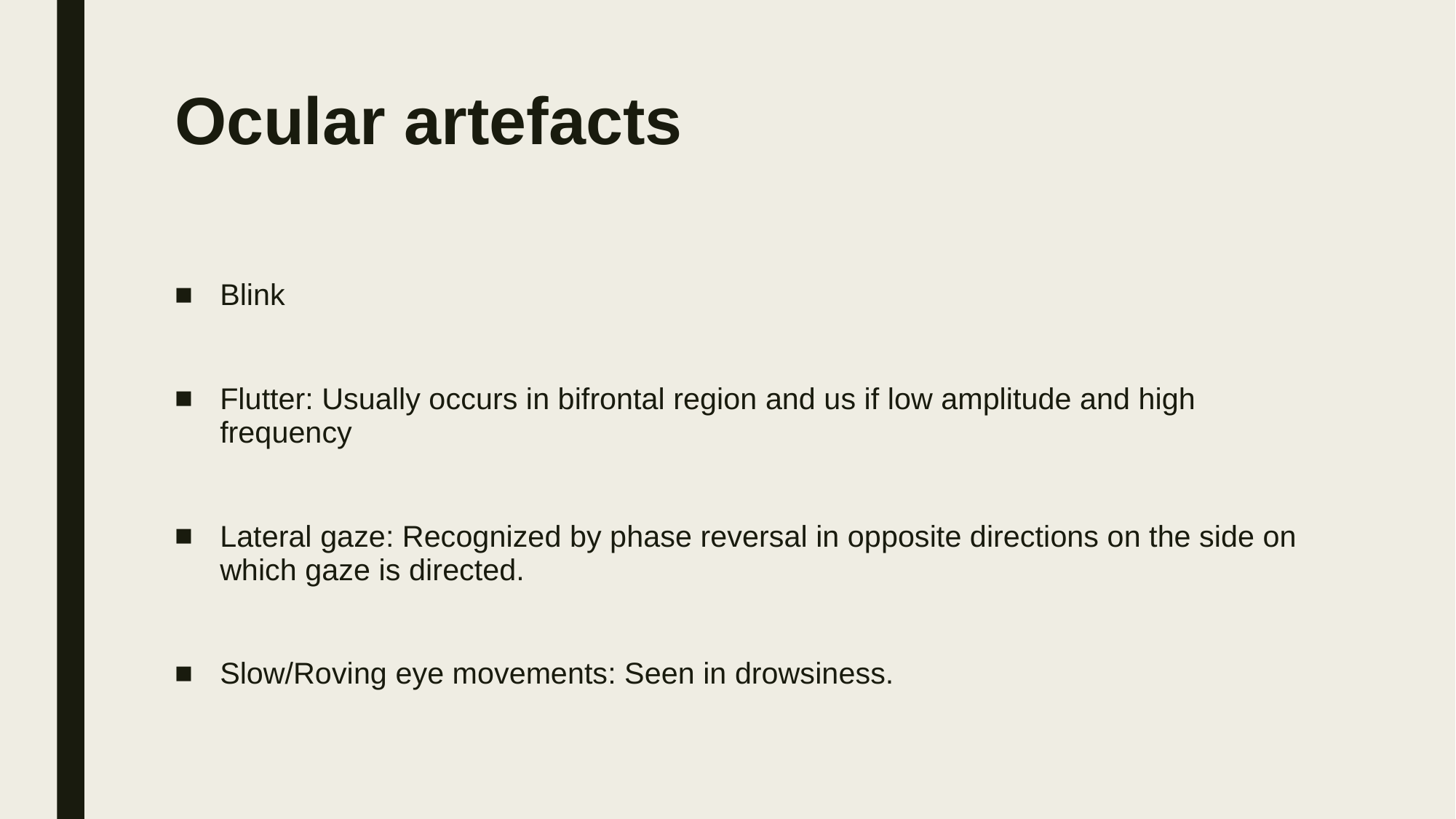

# Ocular artefacts
Blink

Flutter: Usually occurs in bifrontal region and us if low amplitude and high frequency

Lateral gaze: Recognized by phase reversal in opposite directions on the side on which gaze is directed.

Slow/Roving eye movements: Seen in drowsiness.